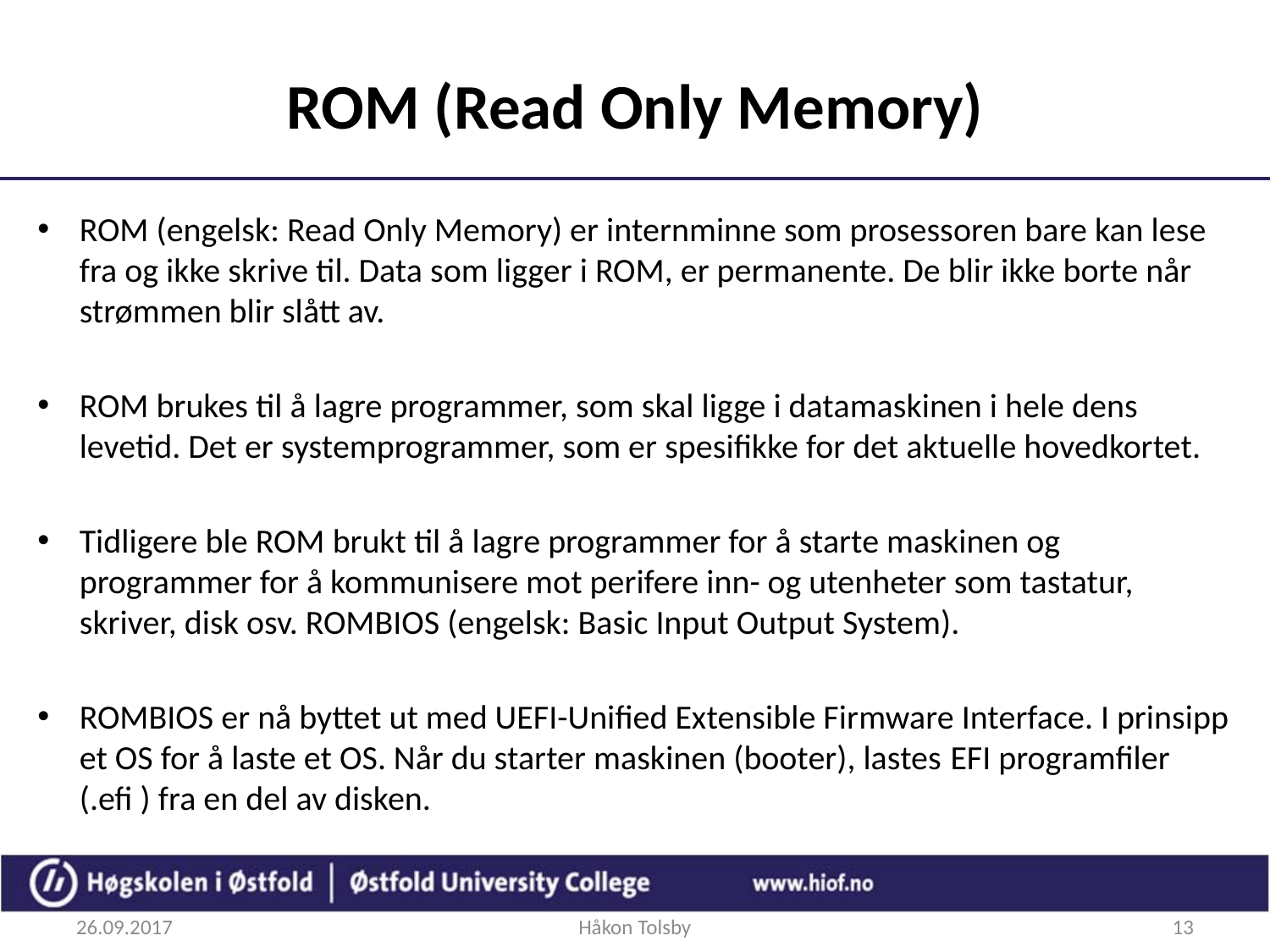

# ROM (Read Only Memory)
ROM (engelsk: Read Only Memory) er internminne som prosessoren bare kan lese fra og ikke skrive til. Data som ligger i ROM, er permanente. De blir ikke borte når strømmen blir slått av.

ROM brukes til å lagre programmer, som skal ligge i datamaskinen i hele dens levetid. Det er systemprogrammer, som er spesifikke for det aktuelle hovedkortet.

Tidligere ble ROM brukt til å lagre programmer for å starte maskinen og programmer for å kommunisere mot perifere inn- og utenheter som tastatur, skriver, disk osv. ROMBIOS (engelsk: Basic Input Output System).

ROMBIOS er nå byttet ut med UEFI-Unified Extensible Firmware Interface. I prinsipp et OS for å laste et OS. Når du starter maskinen (booter), lastes EFI programfiler (.efi ) fra en del av disken.

26.09.2017
Håkon Tolsby
13